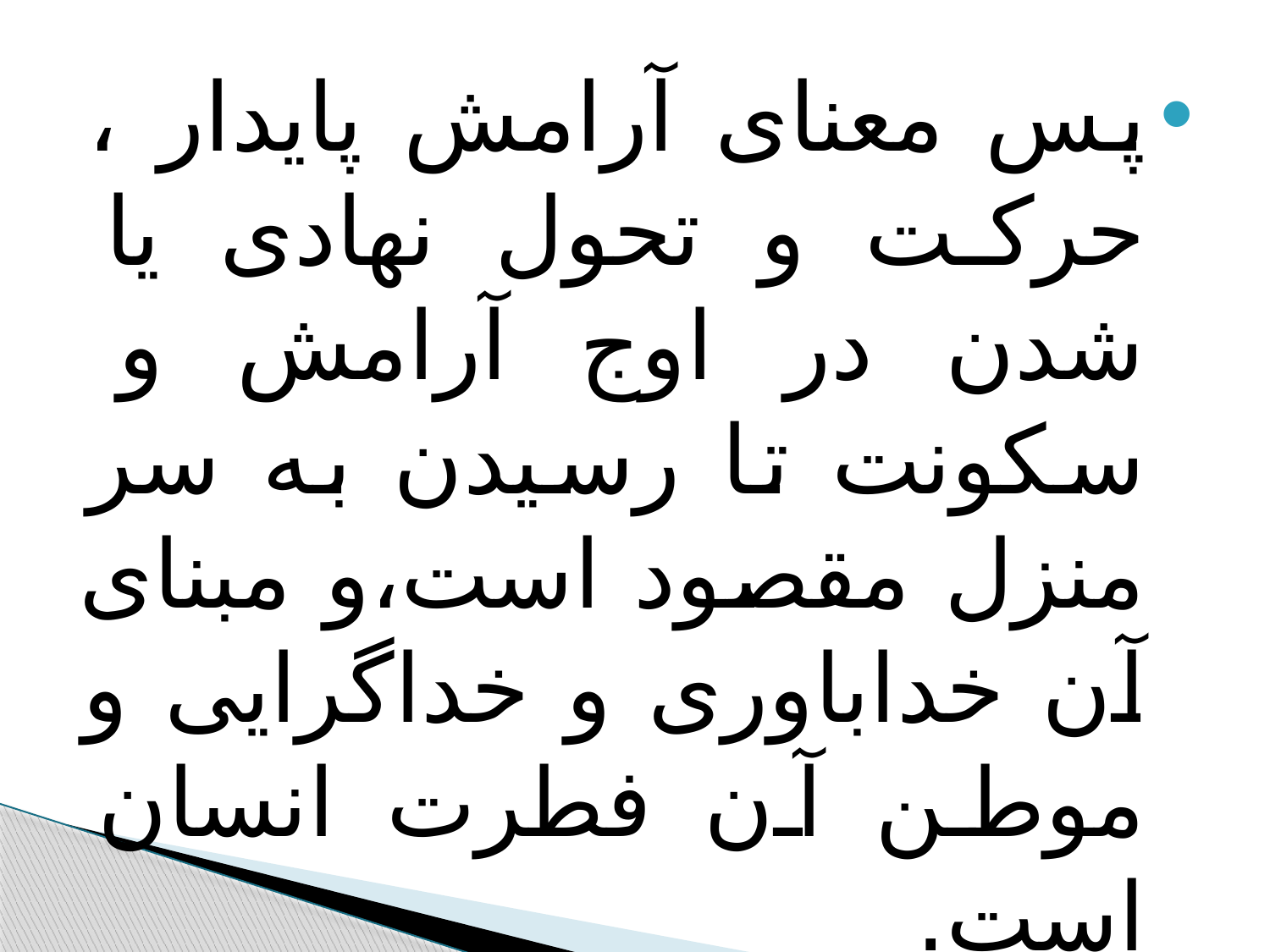

#
پس معنای آرامش پایدار ، حرکت و تحول نهادی یا شدن در اوج آرامش و سکونت تا رسیدن به سر منزل مقصود است،و مبنای آن خداباوری و خداگرایی و موطن آن فطرت انسان است.